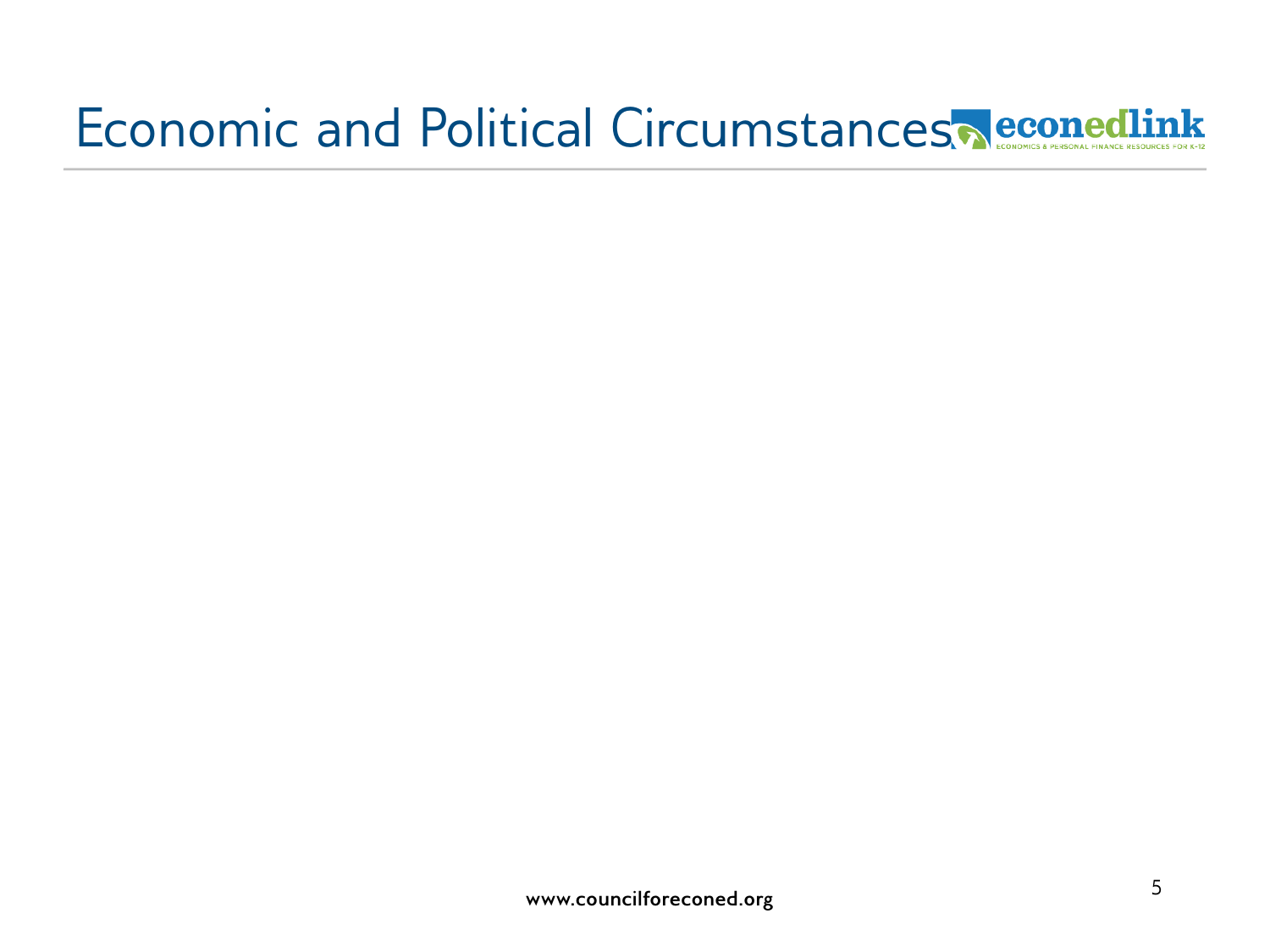

# Economic and Political Circumstances

5
www.councilforeconed.org